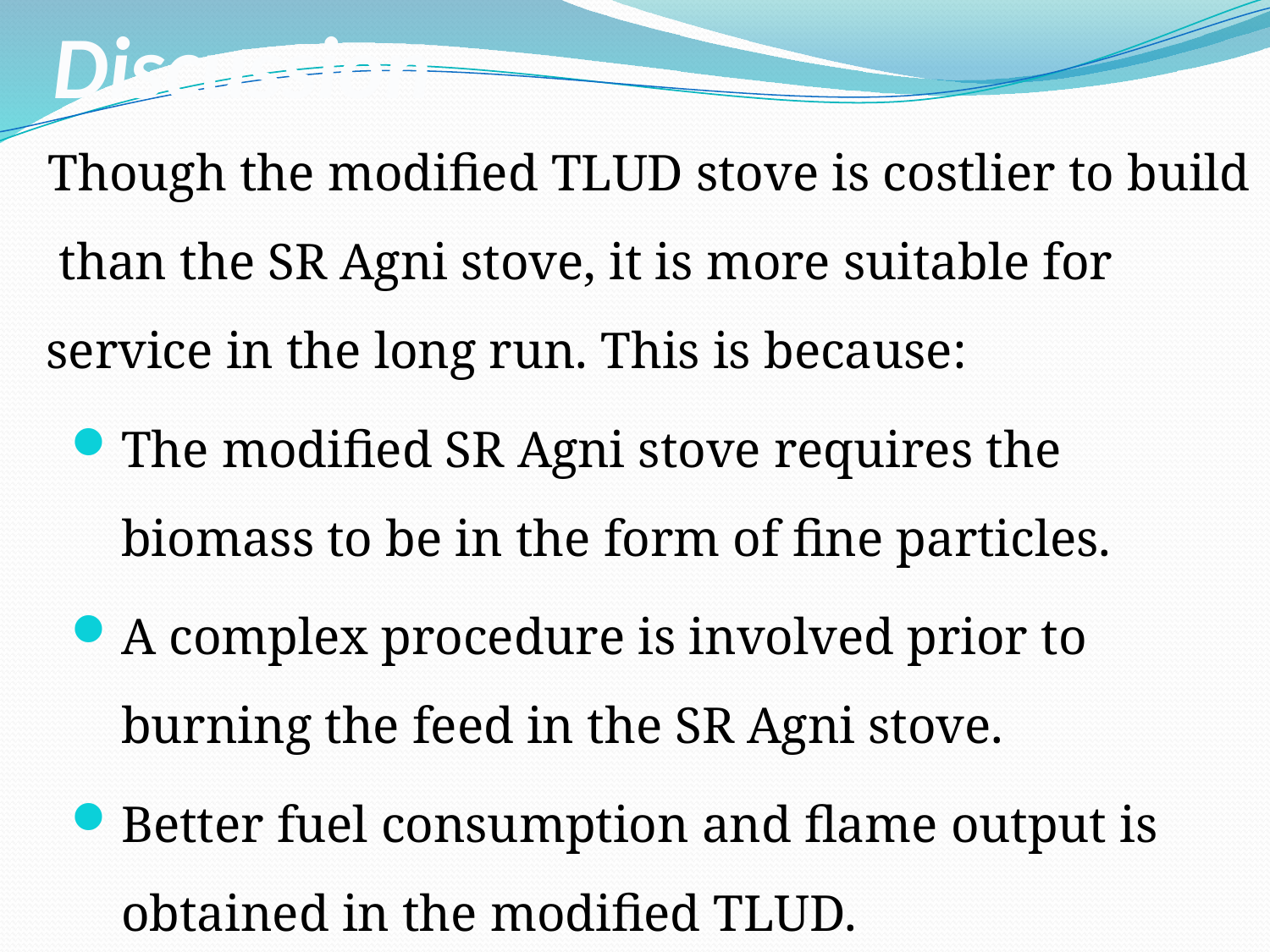

# Discussion
Though the modified TLUD stove is costlier to build  than the SR Agni stove, it is more suitable for service in the long run. This is because:
The modified SR Agni stove requires the biomass to be in the form of fine particles.
A complex procedure is involved prior to burning the feed in the SR Agni stove.
Better fuel consumption and flame output is obtained in the modified TLUD.